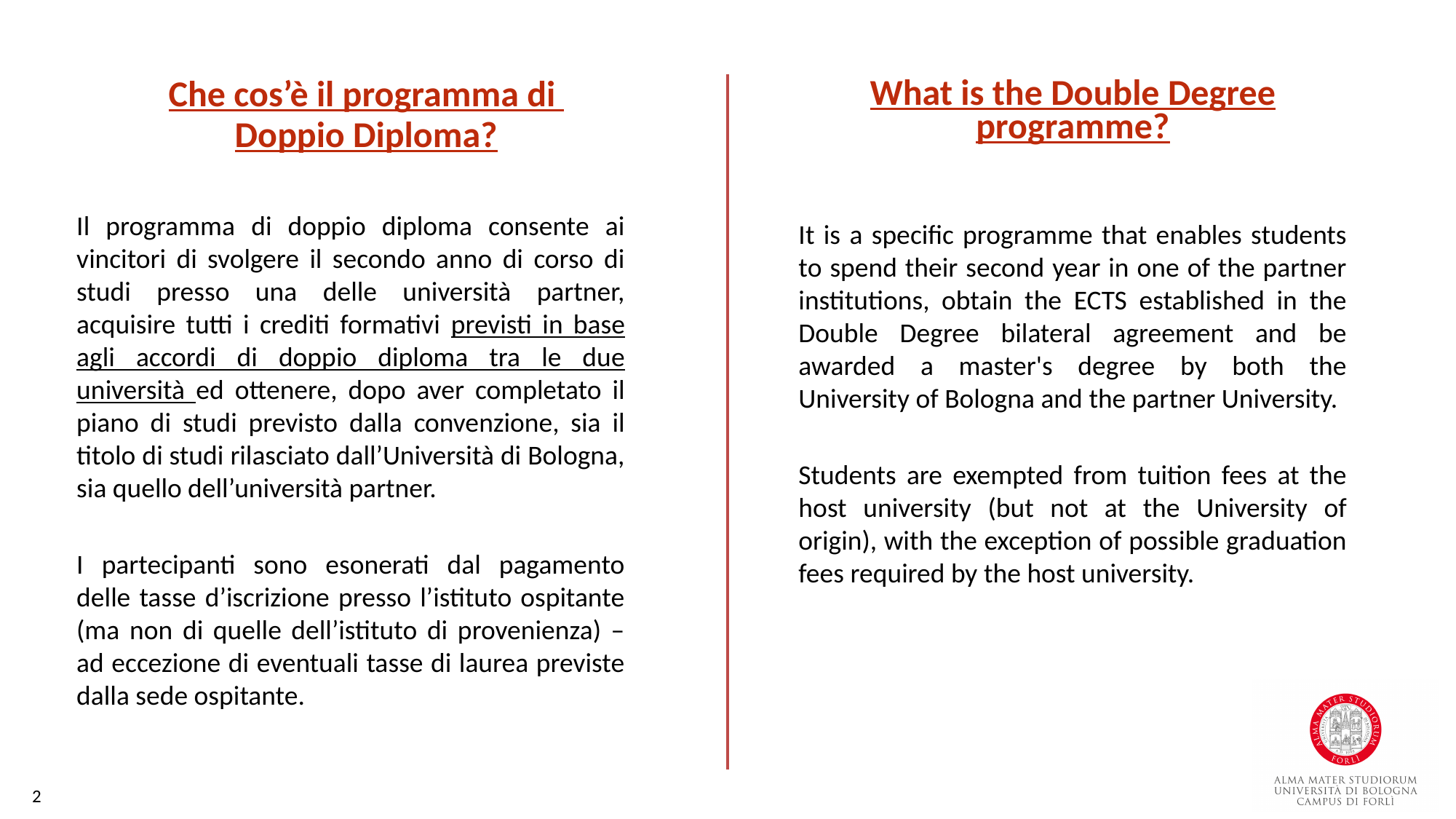

What is the Double Degree programme?

Che cos’è il programma di
Doppio Diploma?

Il programma di doppio diploma consente ai vincitori di svolgere il secondo anno di corso di studi presso una delle università partner, acquisire tutti i crediti formativi previsti in base agli accordi di doppio diploma tra le due università ed ottenere, dopo aver completato il piano di studi previsto dalla convenzione, sia il titolo di studi rilasciato dall’Università di Bologna, sia quello dell’università partner.

I partecipanti sono esonerati dal pagamento delle tasse d’iscrizione presso l’istituto ospitante (ma non di quelle dell’istituto di provenienza) – ad eccezione di eventuali tasse di laurea previste dalla sede ospitante.

It is a specific programme that enables students to spend their second year in one of the partner institutions, obtain the ECTS established in the Double Degree bilateral agreement and be awarded a master's degree by both the University of Bologna and the partner University.

Students are exempted from tuition fees at the host university (but not at the University of origin), with the exception of possible graduation fees required by the host university.